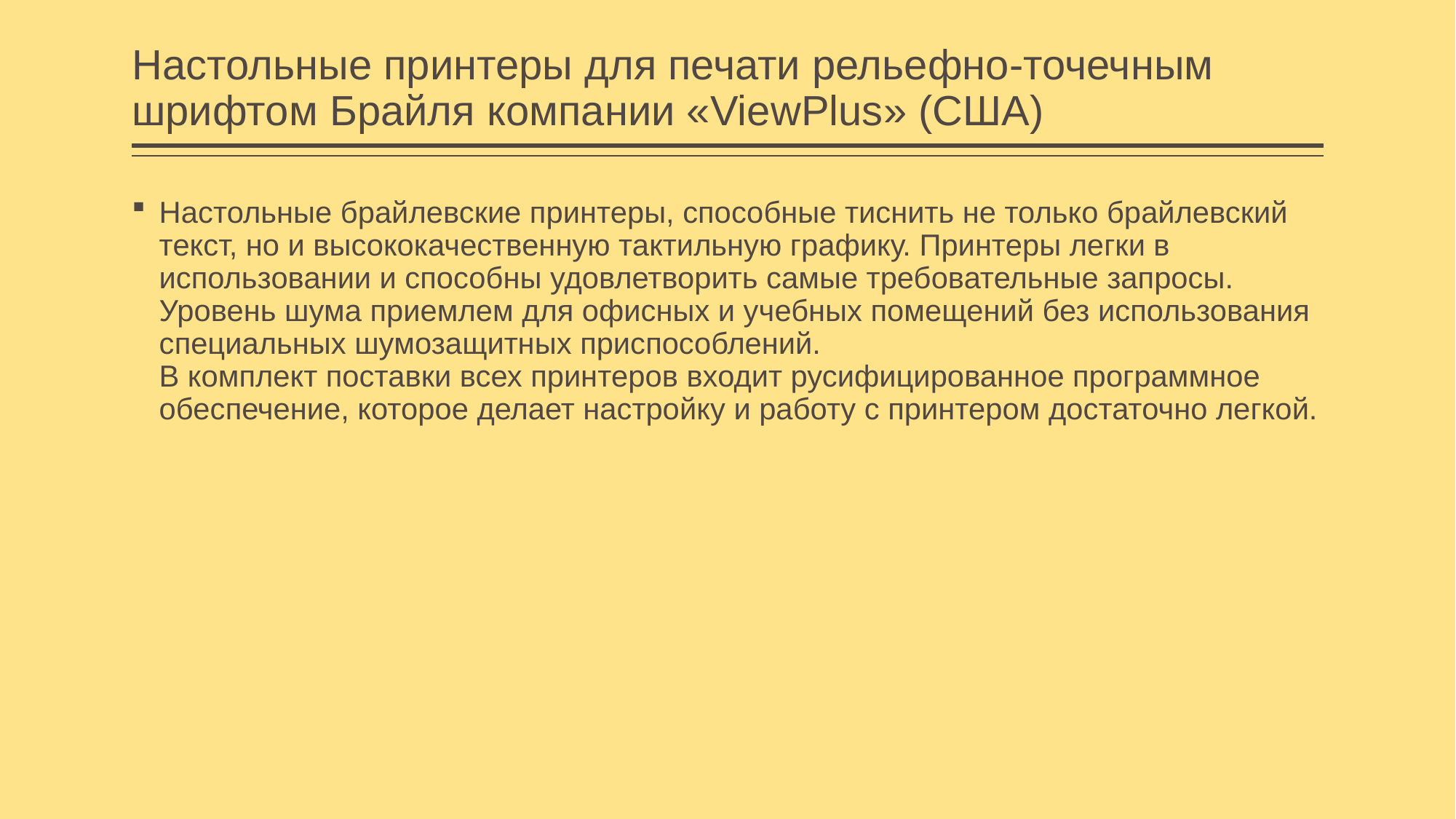

# Настольные принтеры для печати рельефно-точечным шрифтом Брайля компании «ViewPlus» (США)
Настольные брайлевские принтеры, способные тиснить не только брайлевский текст, но и высококачественную тактильную графику. Принтеры легки в использовании и способны удовлетворить самые требовательные запросы. Уровень шума приемлем для офисных и учебных помещений без использования специальных шумозащитных приспособлений.
В комплект поставки всех принтеров входит русифицированное программное обеспечение, которое делает настройку и работу с принтером достаточно легкой.